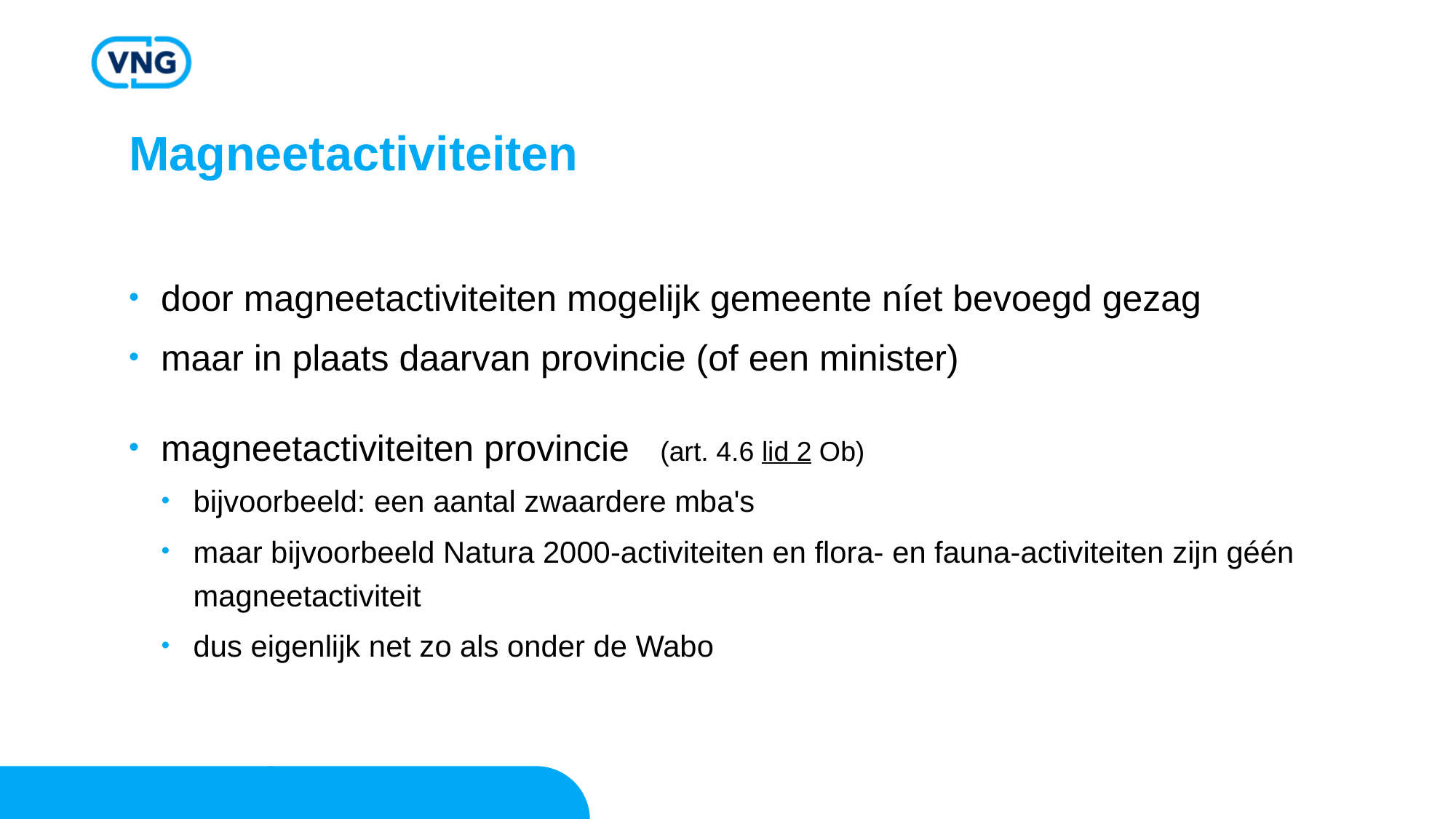

# Magneetactiviteiten

door magneetactiviteiten mogelijk gemeente níet bevoegd gezag
maar in plaats daarvan provincie (of een minister)
magneetactiviteiten provincie   (art. 4.6 lid 2 Ob)
bijvoorbeeld: een aantal zwaardere mba's
maar bijvoorbeeld Natura 2000-activiteiten en flora- en fauna-activiteiten zijn géén magneetactiviteit
dus eigenlijk net zo als onder de Wabo